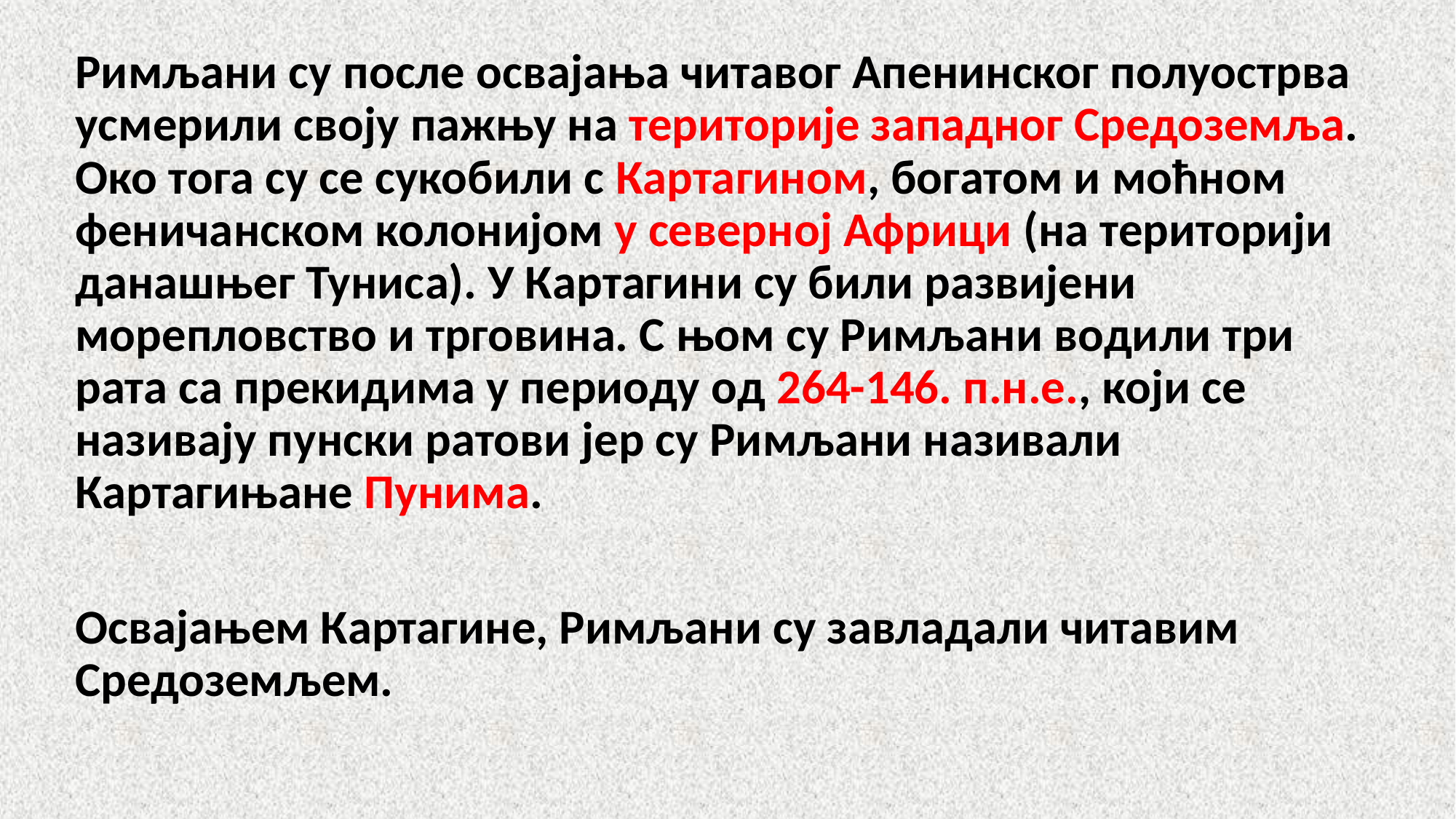

Римљани су после освајања читавог Апенинског полуострва усмерили своју пажњу на територије западног Средоземља. Око тога су се сукобили с Картагином, богатом и моћном феничанском колонијом у северној Африци (на територији данашњег Туниса). У Картагини су били развијени морепловство и трговина. С њом су Римљани водили три рата са прекидима у периоду од 264-146. п.н.е., који се називају пунски ратови јер су Римљани називали Картагињане Пунима.

Освајањем Картагине, Римљани су завладали читавим Средоземљем.